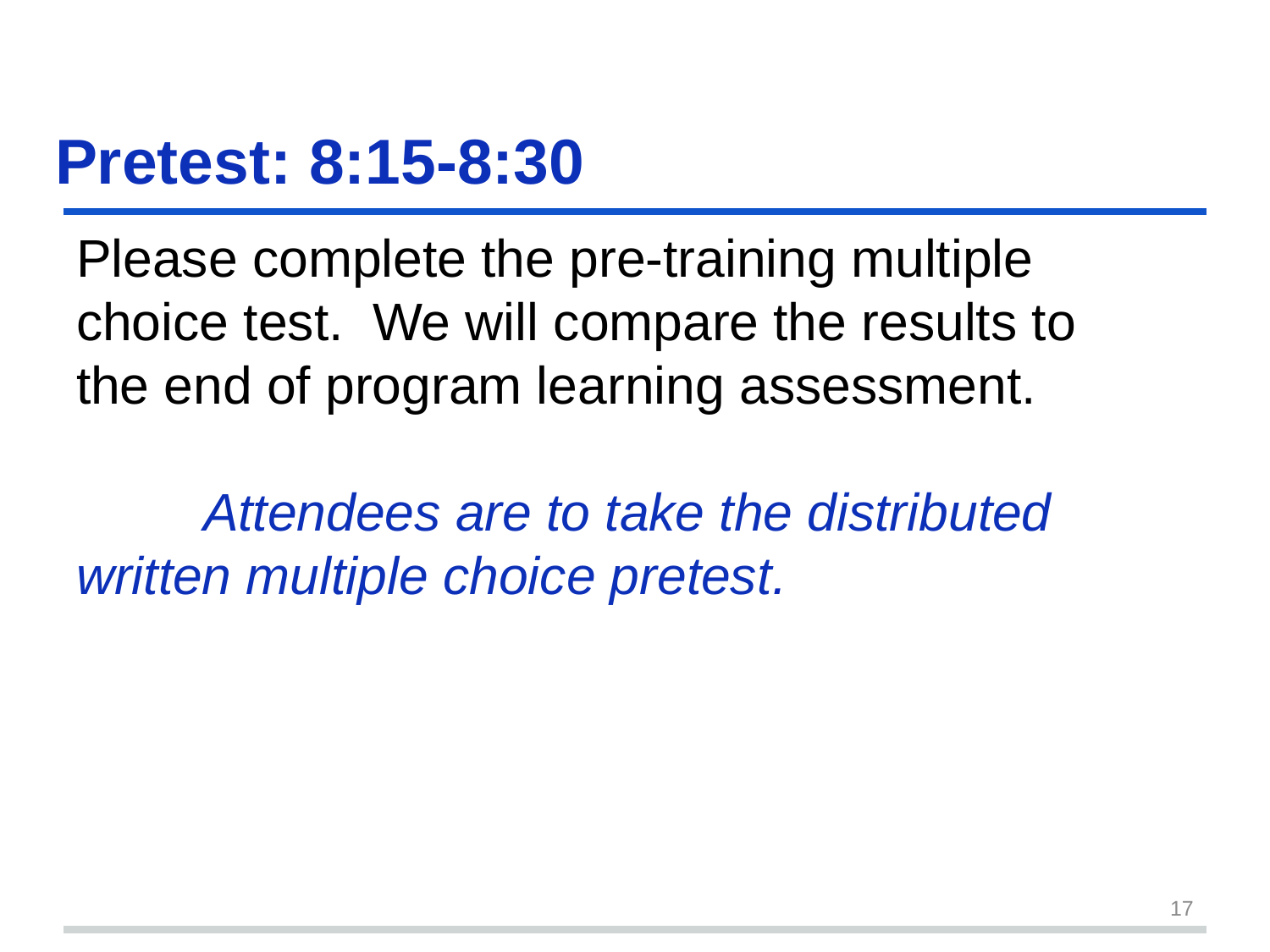

# Pretest: 8:15-8:30
Please complete the pre-training multiple choice test.  We will compare the results to the end of program learning assessment.

	Attendees are to take the distributed 	written multiple choice pretest.
17